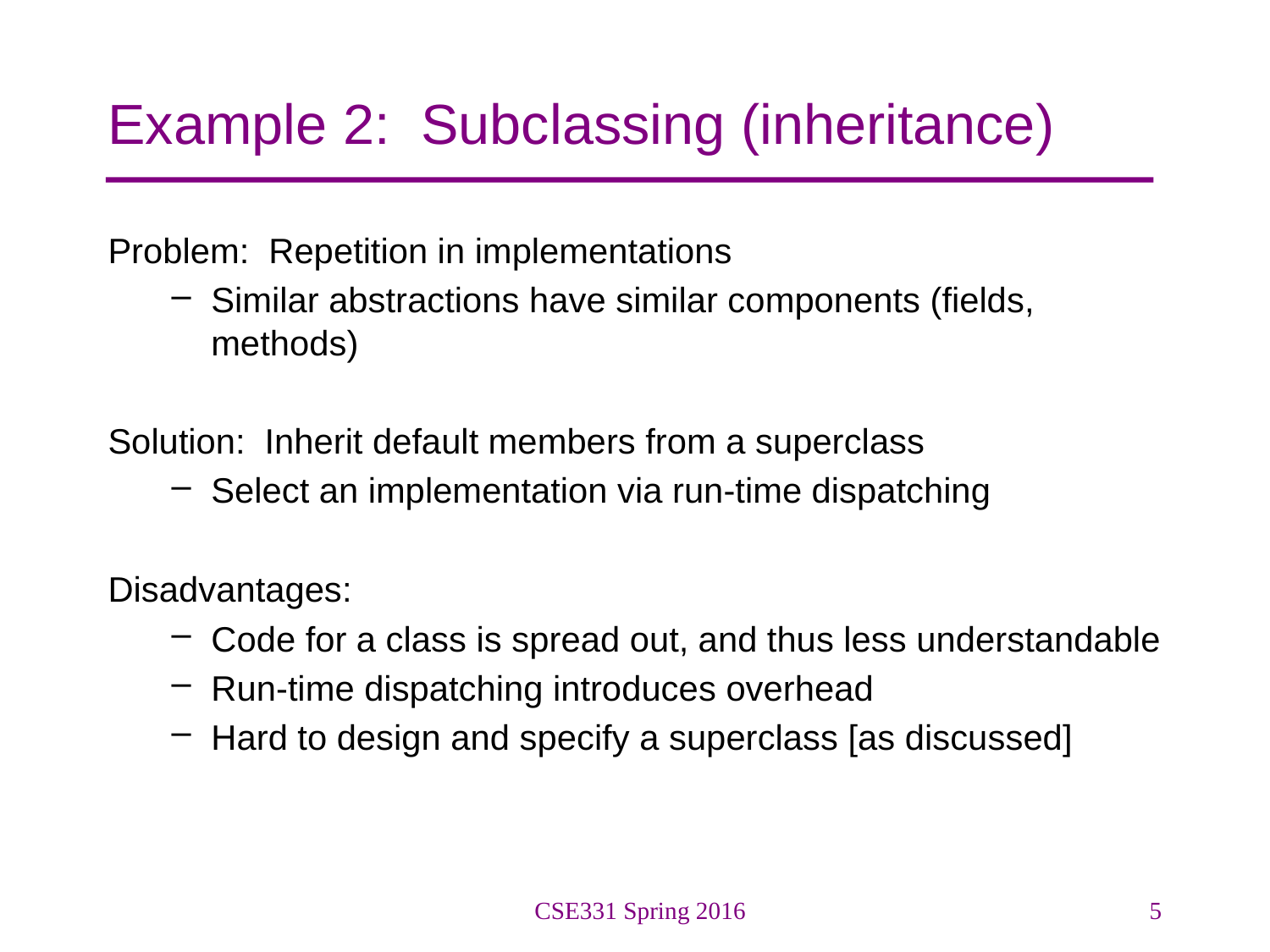

# Example 2:  Subclassing (inheritance)
Problem:  Repetition in implementations
Similar abstractions have similar components (fields, methods)

Solution:  Inherit default members from a superclass
Select an implementation via run-time dispatching

Disadvantages:
Code for a class is spread out, and thus less understandable
Run-time dispatching introduces overhead
Hard to design and specify a superclass [as discussed]

CSE331 Spring 2016
5